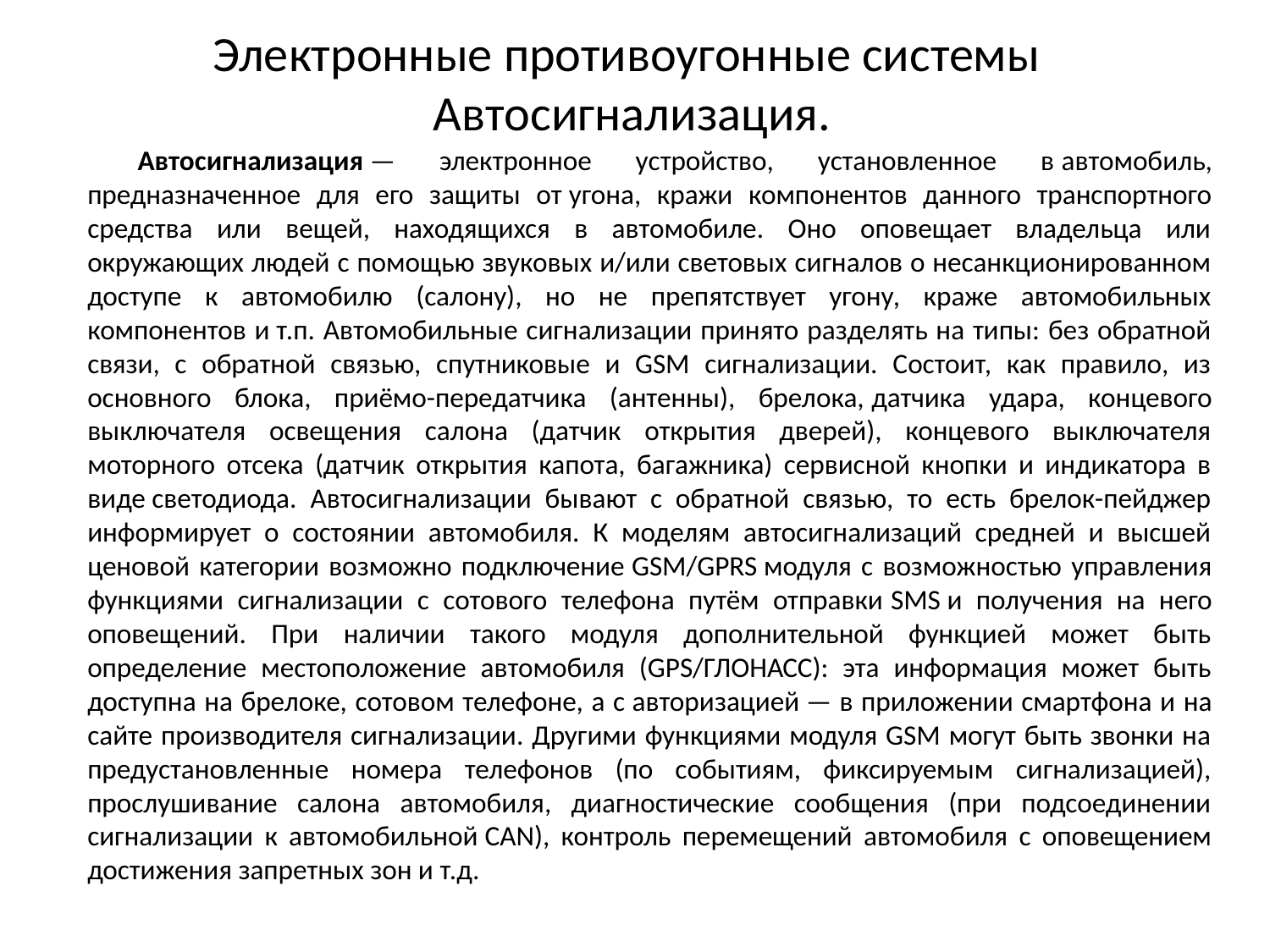

# Электронные противоугонные системы Автосигнализация.
Автосигнализация — электронное устройство, установленное в автомобиль, предназначенное для его защиты от угона, кражи компонентов данного транспортного средства или вещей, находящихся в автомобиле. Оно оповещает владельца или окружающих людей с помощью звуковых и/или световых сигналов о несанкционированном доступе к автомобилю (салону), но не препятствует угону, краже автомобильных компонентов и т.п. Автомобильные сигнализации принято разделять на типы: без обратной связи, с обратной связью, спутниковые и GSM сигнализации. Состоит, как правило, из основного блока, приёмо-передатчика (антенны), брелока, датчика удара, концевого выключателя освещения салона (датчик открытия дверей), концевого выключателя моторного отсека (датчик открытия капота, багажника) сервисной кнопки и индикатора в виде светодиода. Автосигнализации бывают с обратной связью, то есть брелок-пейджер информирует о состоянии автомобиля. К моделям автосигнализаций средней и высшей ценовой категории возможно подключение GSM/GPRS модуля с возможностью управления функциями сигнализации с сотового телефона путём отправки SMS и получения на него оповещений. При наличии такого модуля дополнительной функцией может быть определение местоположение автомобиля (GPS/ГЛОНАСС): эта информация может быть доступна на брелоке, сотовом телефоне, а с авторизацией — в приложении смартфона и на сайте производителя сигнализации. Другими функциями модуля GSM могут быть звонки на предустановленные номера телефонов (по событиям, фиксируемым сигнализацией), прослушивание салона автомобиля, диагностические сообщения (при подсоединении сигнализации к автомобильной CAN), контроль перемещений автомобиля с оповещением достижения запретных зон и т.д.